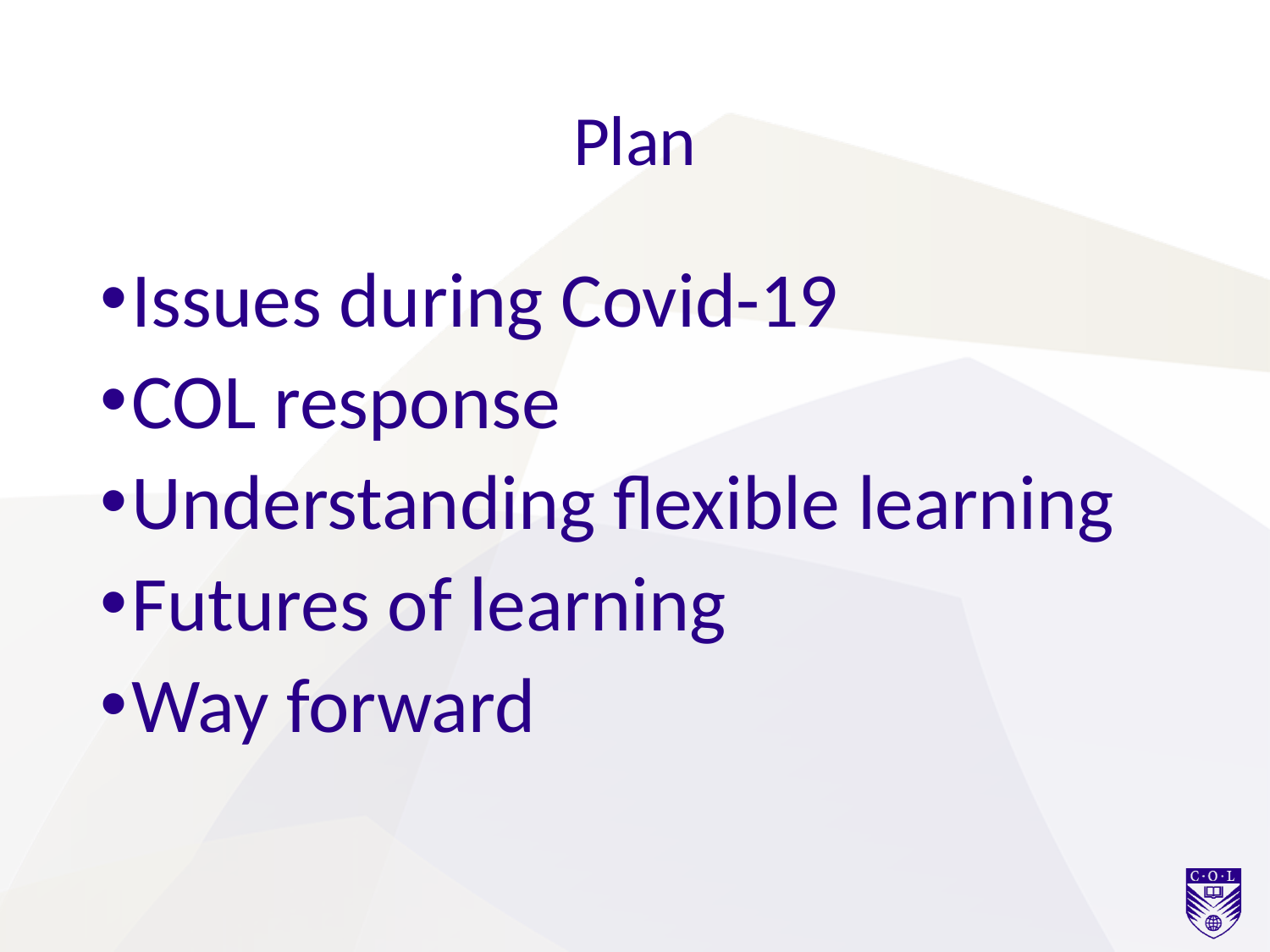

# Plan
Issues during Covid-19
COL response
Understanding flexible learning
Futures of learning
Way forward